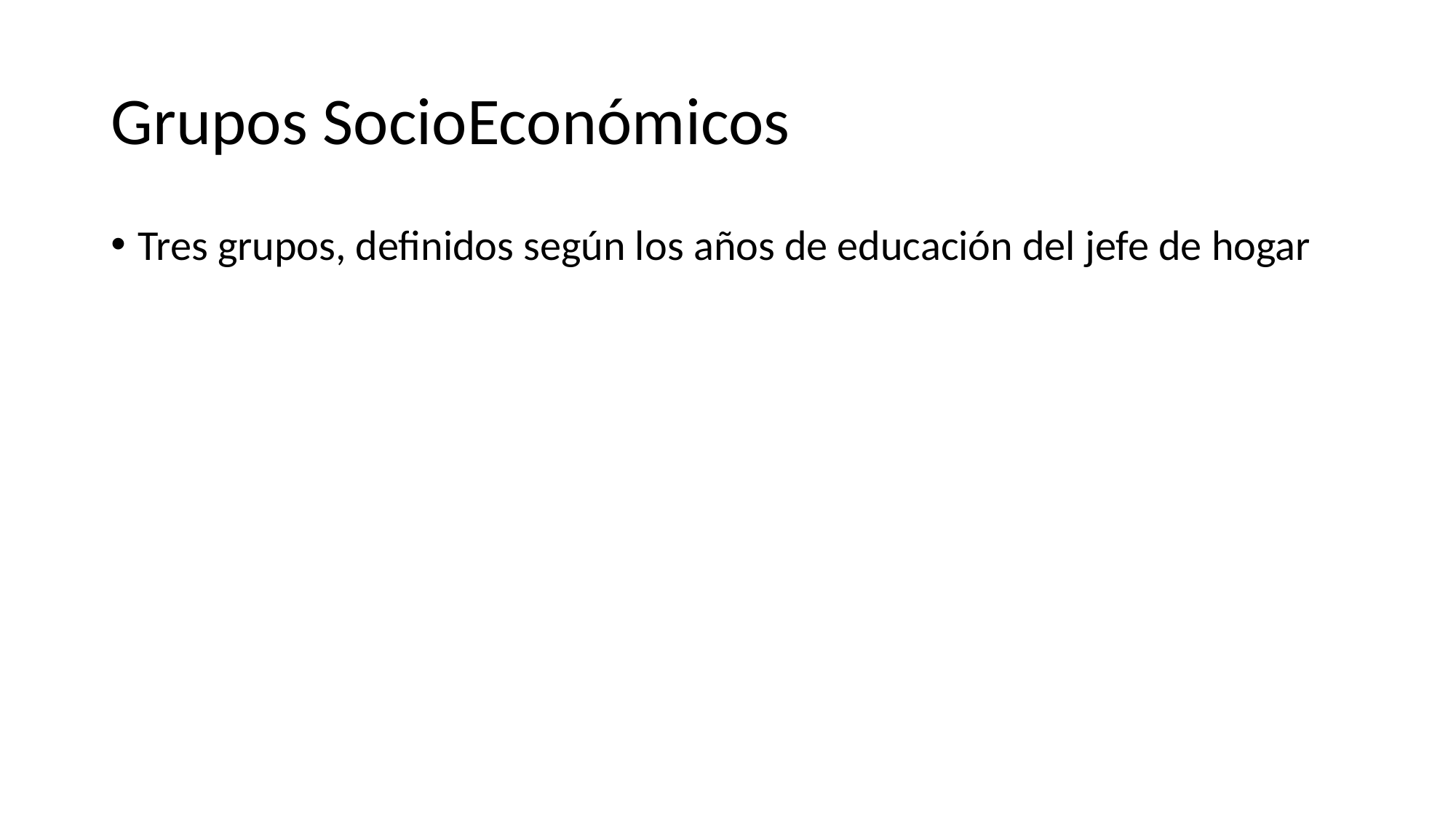

# Grupos SocioEconómicos
Tres grupos, definidos según los años de educación del jefe de hogar